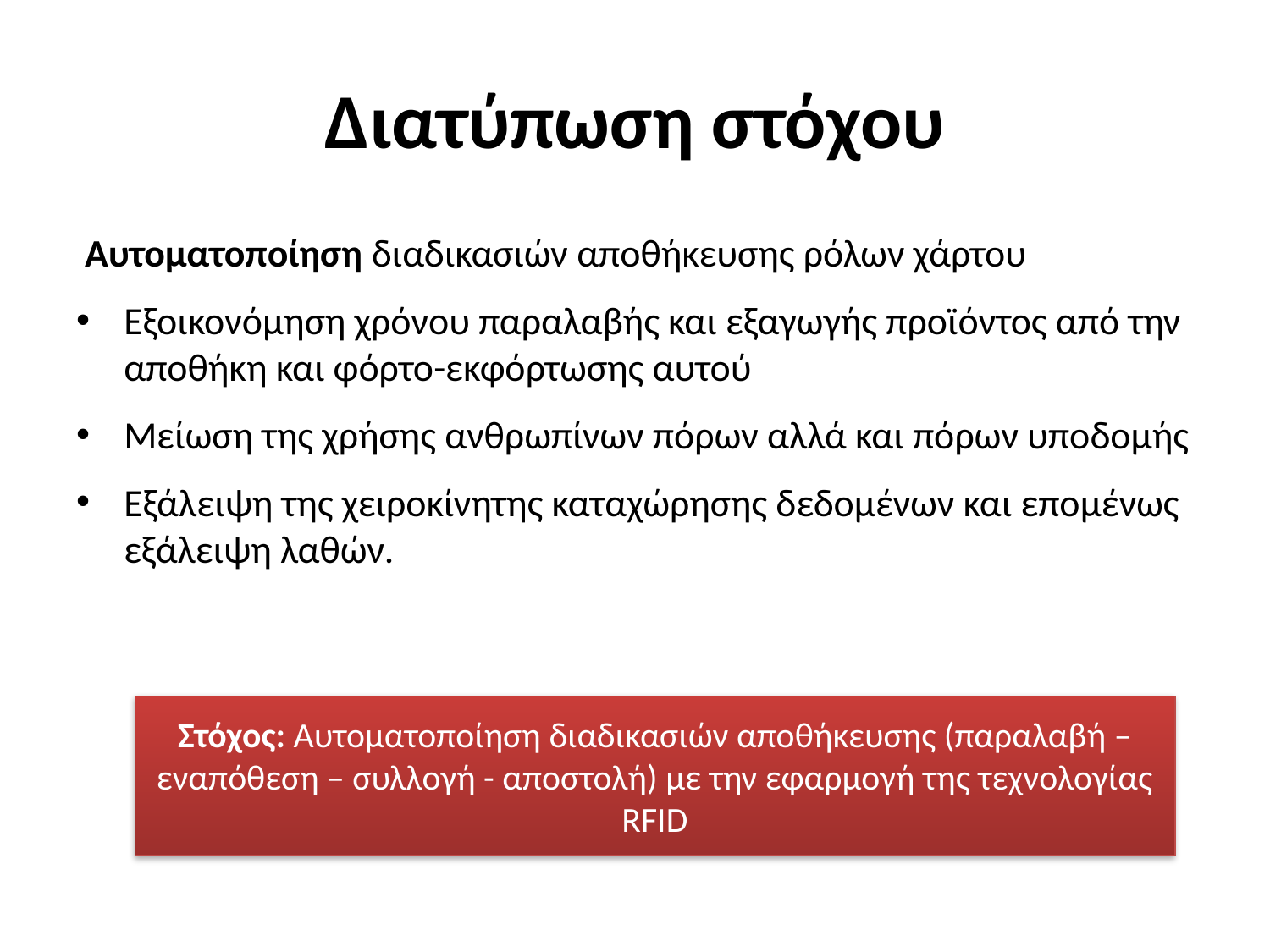

# Διατύπωση στόχου
 Αυτοματοποίηση διαδικασιών αποθήκευσης ρόλων χάρτου
Εξοικονόμηση χρόνου παραλαβής και εξαγωγής προϊόντος από την αποθήκη και φόρτο-εκφόρτωσης αυτού
Μείωση της χρήσης ανθρωπίνων πόρων αλλά και πόρων υποδομής
Εξάλειψη της χειροκίνητης καταχώρησης δεδομένων και επομένως εξάλειψη λαθών.
Στόχος: Αυτοματοποίηση διαδικασιών αποθήκευσης (παραλαβή – εναπόθεση – συλλογή - αποστολή) με την εφαρμογή της τεχνολογίας RFID